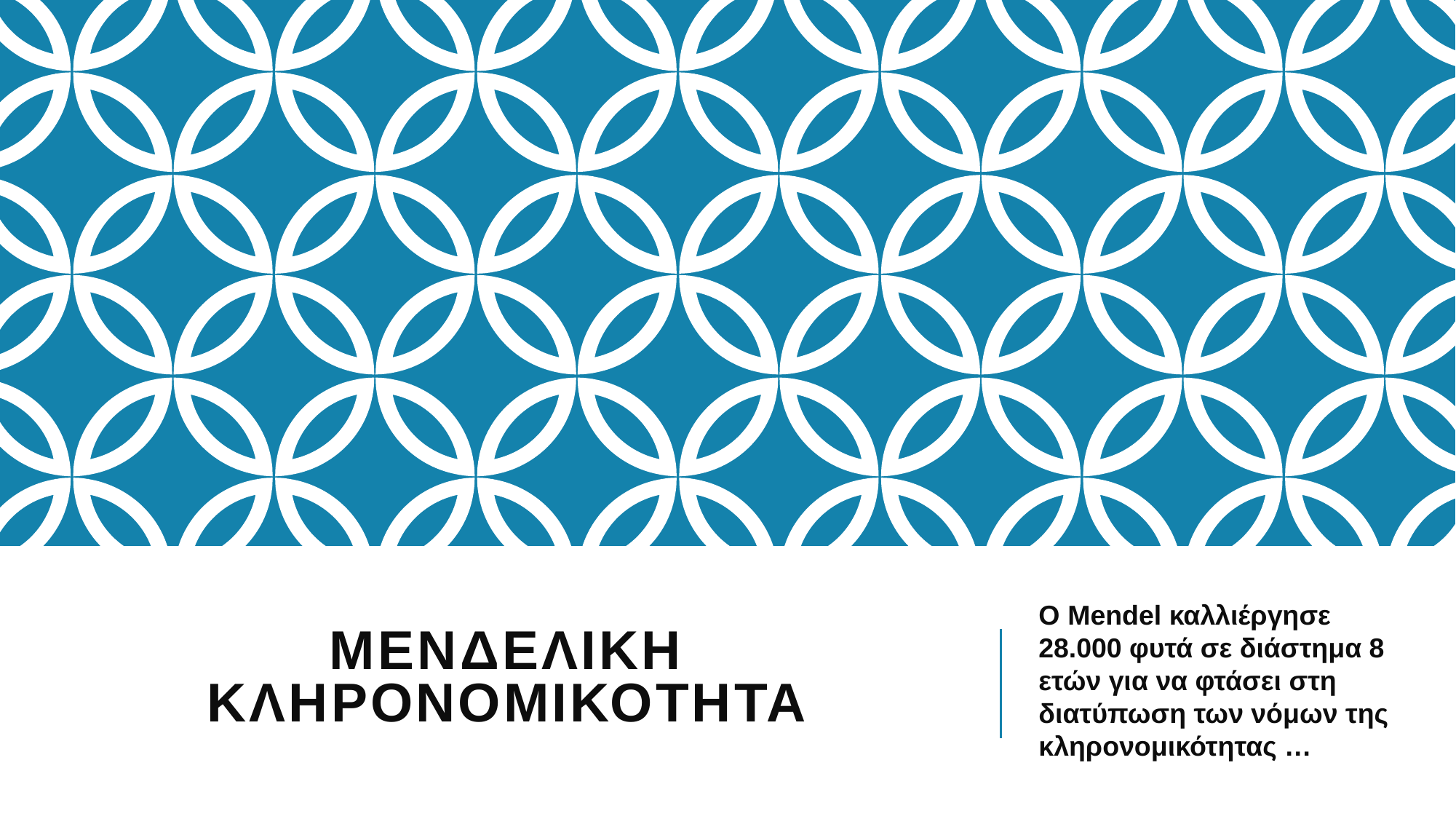

# ΜΕΝΔΕΛΙΚΗ ΚΛΗΡΟΝΟΜΙΚΟΤΗΤΑ
Ο Mendel καλλιέργησε 28.000 φυτά σε διάστημα 8 ετών για να φτάσει στη διατύπωση των νόμων της κληρονομικότητας …